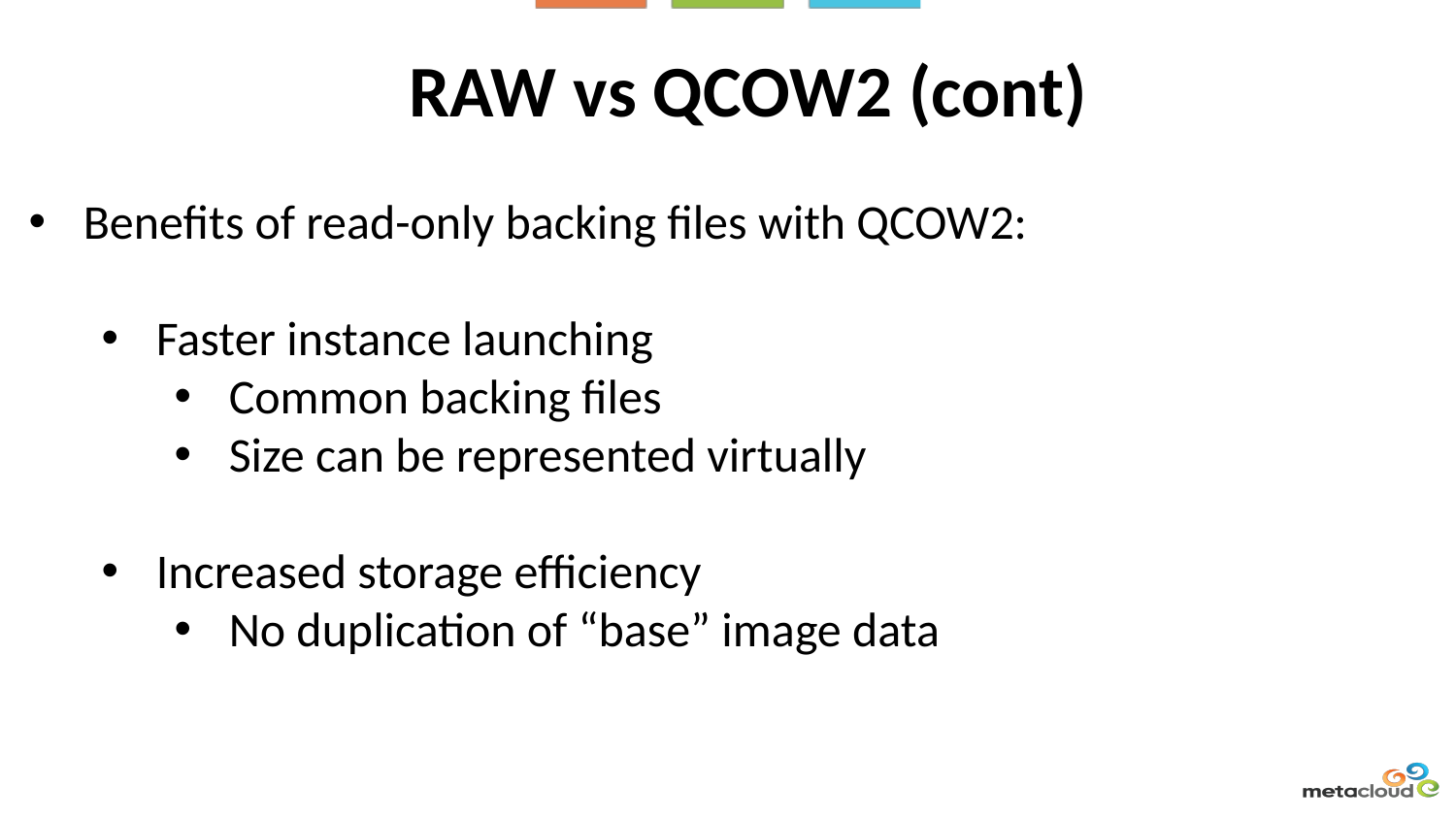

RAW vs QCOW2 (cont)

Benefits of read-only backing files with QCOW2:

Faster instance launching
Common backing files
Size can be represented virtually

Increased storage efficiency
No duplication of “base” image data